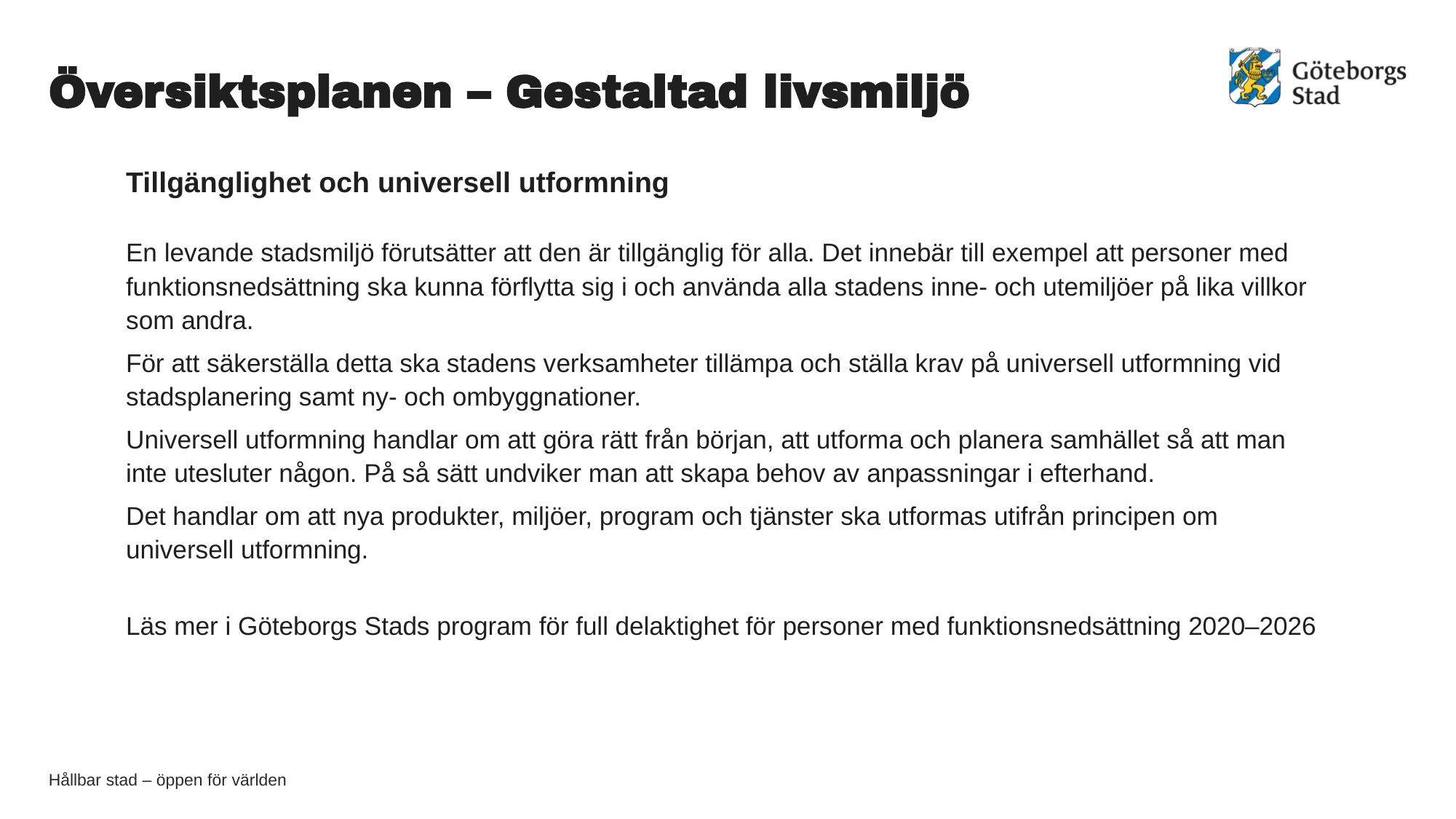

# Översiktsplanen – Gestaltad livsmiljö
Tillgänglighet och universell utformning
En levande stadsmiljö förutsätter att den är tillgänglig för alla. Det innebär till exempel att personer med funktionsnedsättning ska kunna förflytta sig i och använda alla stadens inne- och utemiljöer på lika villkor som andra.
För att säkerställa detta ska stadens verksamheter tillämpa och ställa krav på universell utformning vid stadsplanering samt ny- och ombyggnationer.
Universell utformning handlar om att göra rätt från början, att utforma och planera samhället så att man inte utesluter någon. På så sätt undviker man att skapa behov av anpassningar i efterhand.
Det handlar om att nya produkter, miljöer, program och tjänster ska utformas utifrån principen om universell utformning.
Läs mer i Göteborgs Stads program för full delaktighet för personer med funktionsnedsättning 2020–2026